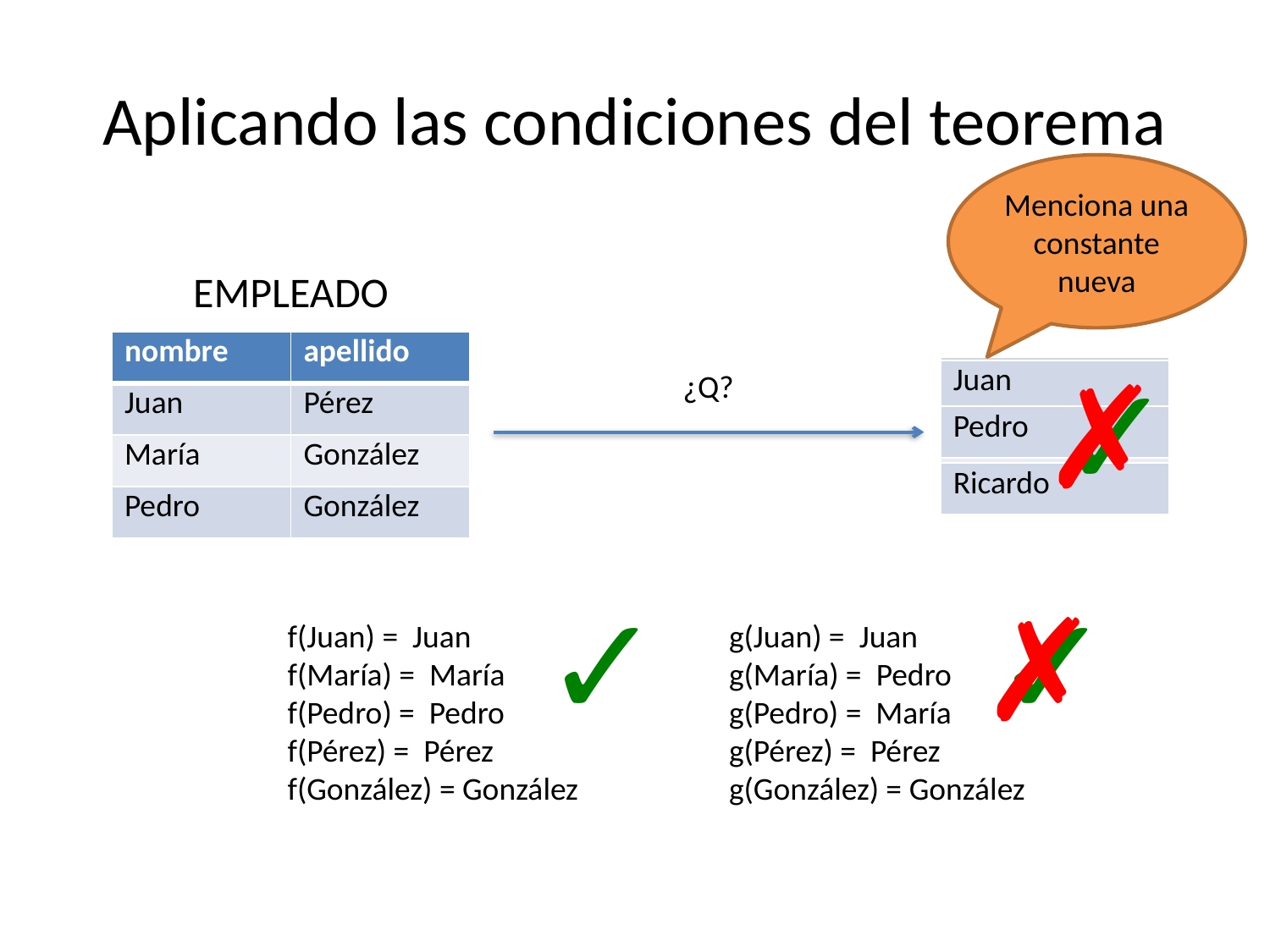

# Aplicando las condiciones del teorema
Menciona una constante nueva
EMPLEADO

| nombre | apellido |
| --- | --- |
| Juan | Pérez |
| María | González |
| Pedro | González |
✗
✓
| Juan |
| --- |
| María |
| Pedro |
¿Q?
| Juan |
| --- |
| María |
| Ricardo |
| Juan |
| --- |
| Pedro |
| --- |
✓
✓
✗
f(Juan) =  Juan
f(María) =  María
f(Pedro) =  Pedro
f(Pérez) =  Pérez
f(González) = González
g(Juan) =  Juan
g(María) =  Pedro
g(Pedro) =  María
g(Pérez) =  Pérez
g(González) = González